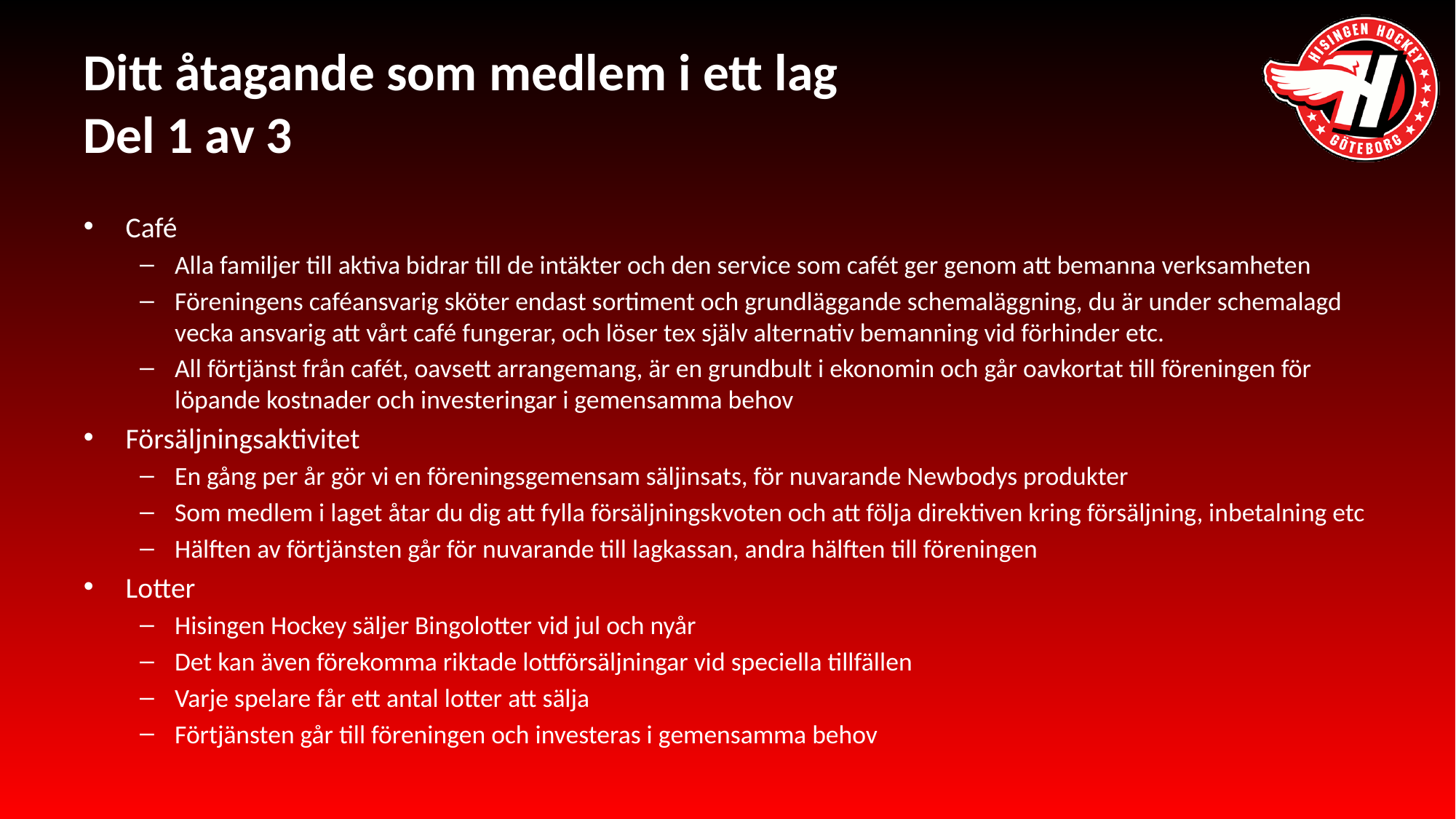

# Ditt åtagande som medlem i ett lag Del 1 av 3
Café
Alla familjer till aktiva bidrar till de intäkter och den service som cafét ger genom att bemanna verksamheten
Föreningens caféansvarig sköter endast sortiment och grundläggande schemaläggning, du är under schemalagd vecka ansvarig att vårt café fungerar, och löser tex själv alternativ bemanning vid förhinder etc.
All förtjänst från cafét, oavsett arrangemang, är en grundbult i ekonomin och går oavkortat till föreningen för löpande kostnader och investeringar i gemensamma behov
Försäljningsaktivitet
En gång per år gör vi en föreningsgemensam säljinsats, för nuvarande Newbodys produkter
Som medlem i laget åtar du dig att fylla försäljningskvoten och att följa direktiven kring försäljning, inbetalning etc
Hälften av förtjänsten går för nuvarande till lagkassan, andra hälften till föreningen
Lotter
Hisingen Hockey säljer Bingolotter vid jul och nyår
Det kan även förekomma riktade lottförsäljningar vid speciella tillfällen
Varje spelare får ett antal lotter att sälja
Förtjänsten går till föreningen och investeras i gemensamma behov